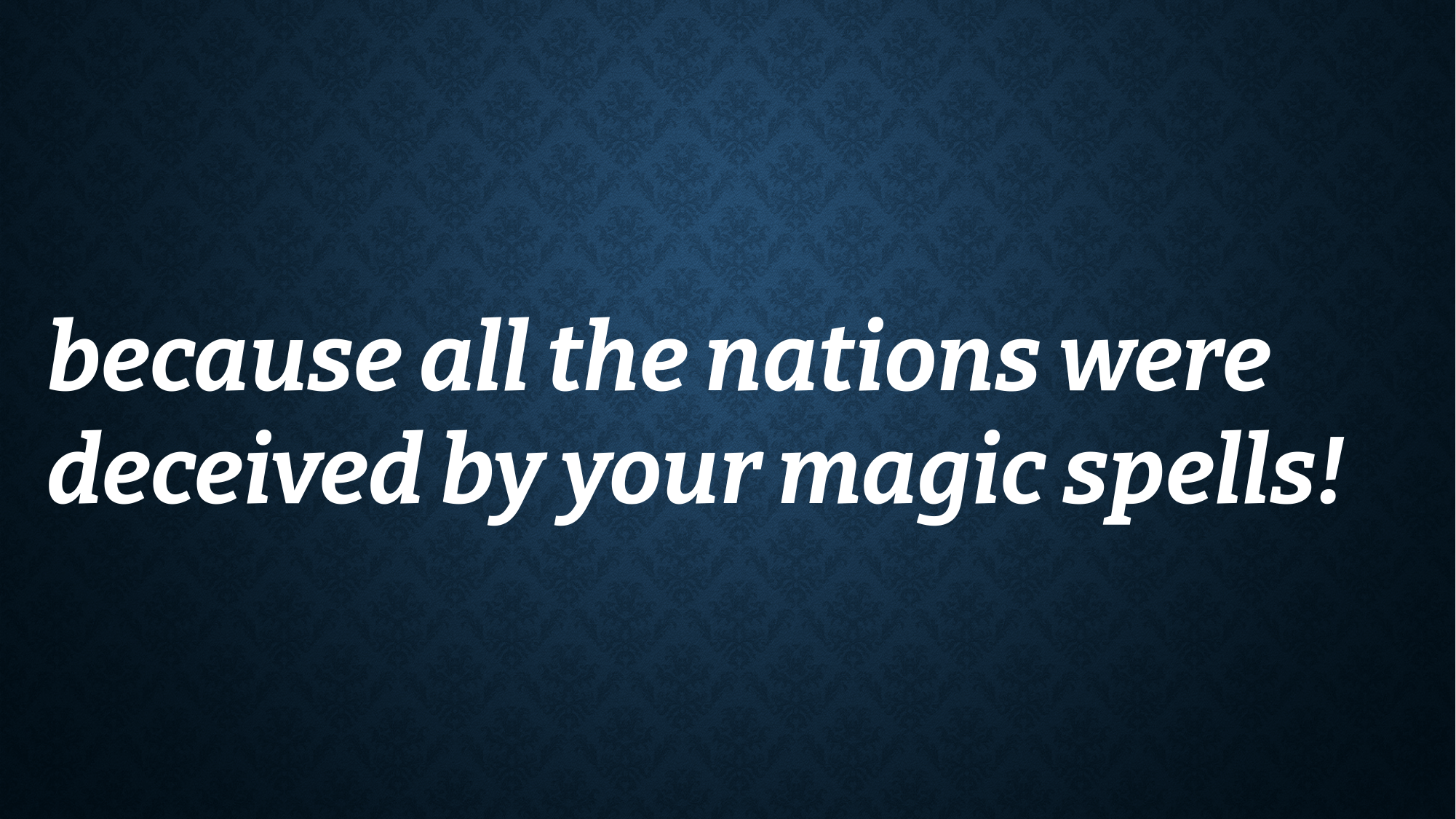

because all the nations were deceived by your magic spells!